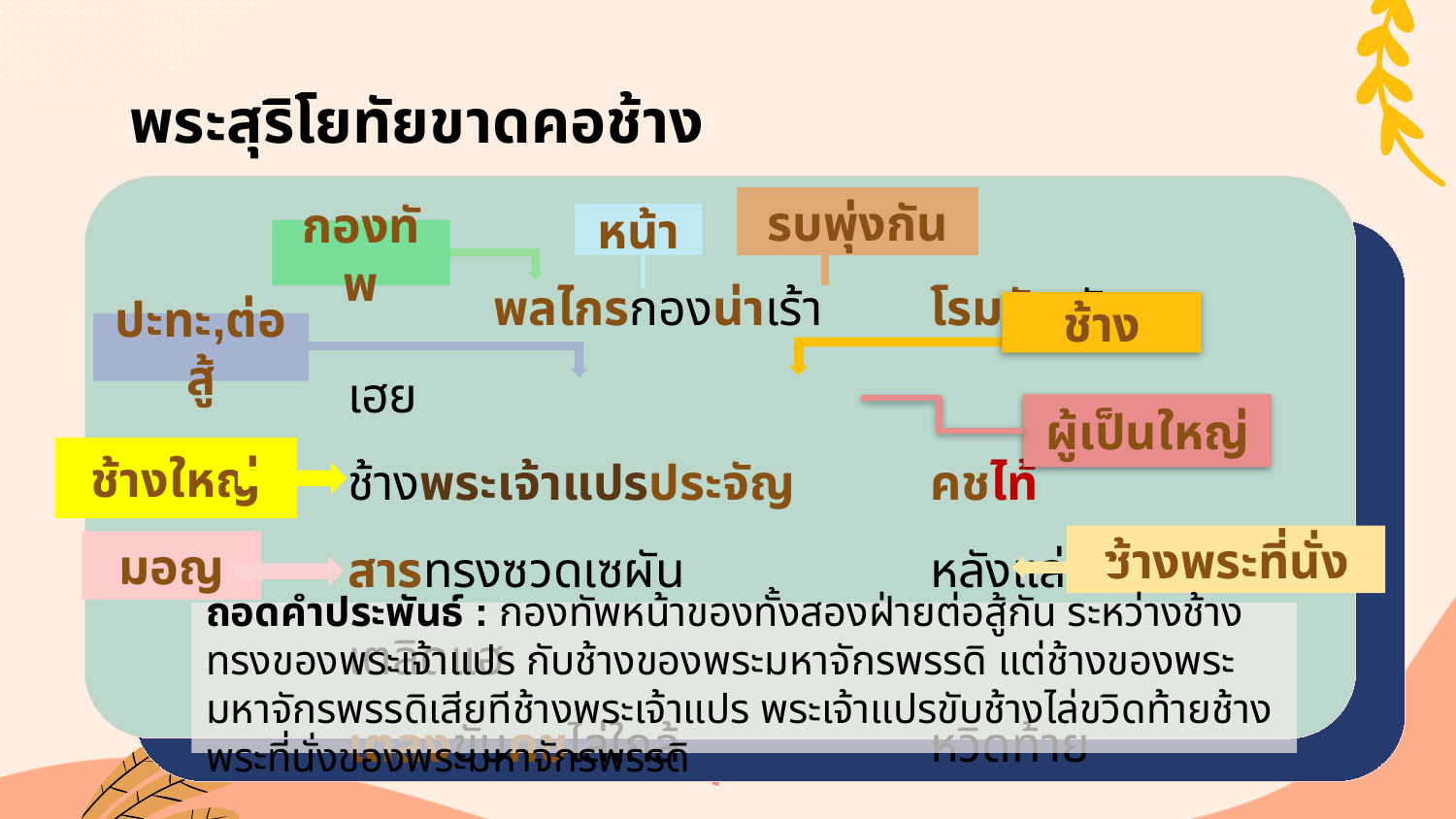

# พระสุริโยทัยขาดคอช้าง

รบพุ่งกัน
หน้า
กองทัพ
	พลไกรกองน่าเร้า	โรมรัน กันเฮย
ช้างพระเจ้าแปรประจัญ	คชไท้
สารทรงซวดเซผัน		หลังแล่น เตลิดแฮ
เตลงขับคชไล่ใกล้		หวิดท้ายคชาธาร

ช้าง
ปะทะ,ต่อสู้

ผู้เป็นใหญ่
ช้างใหญ่

ช้างพระที่นั่ง
มอญ

ถอดคำประพันธ์ : กองทัพหน้าของทั้งสองฝ่ายต่อสู้กัน ระหว่างช้างทรงของพระเจ้าแปร กับช้างของพระมหาจักรพรรดิ แต่ช้างของพระมหาจักรพรรดิเสียทีช้างพระเจ้าแปร พระเจ้าแปรขับช้างไล่ขวิดท้ายช้างพระที่นั่งของพระมหาจักรพรรดิ